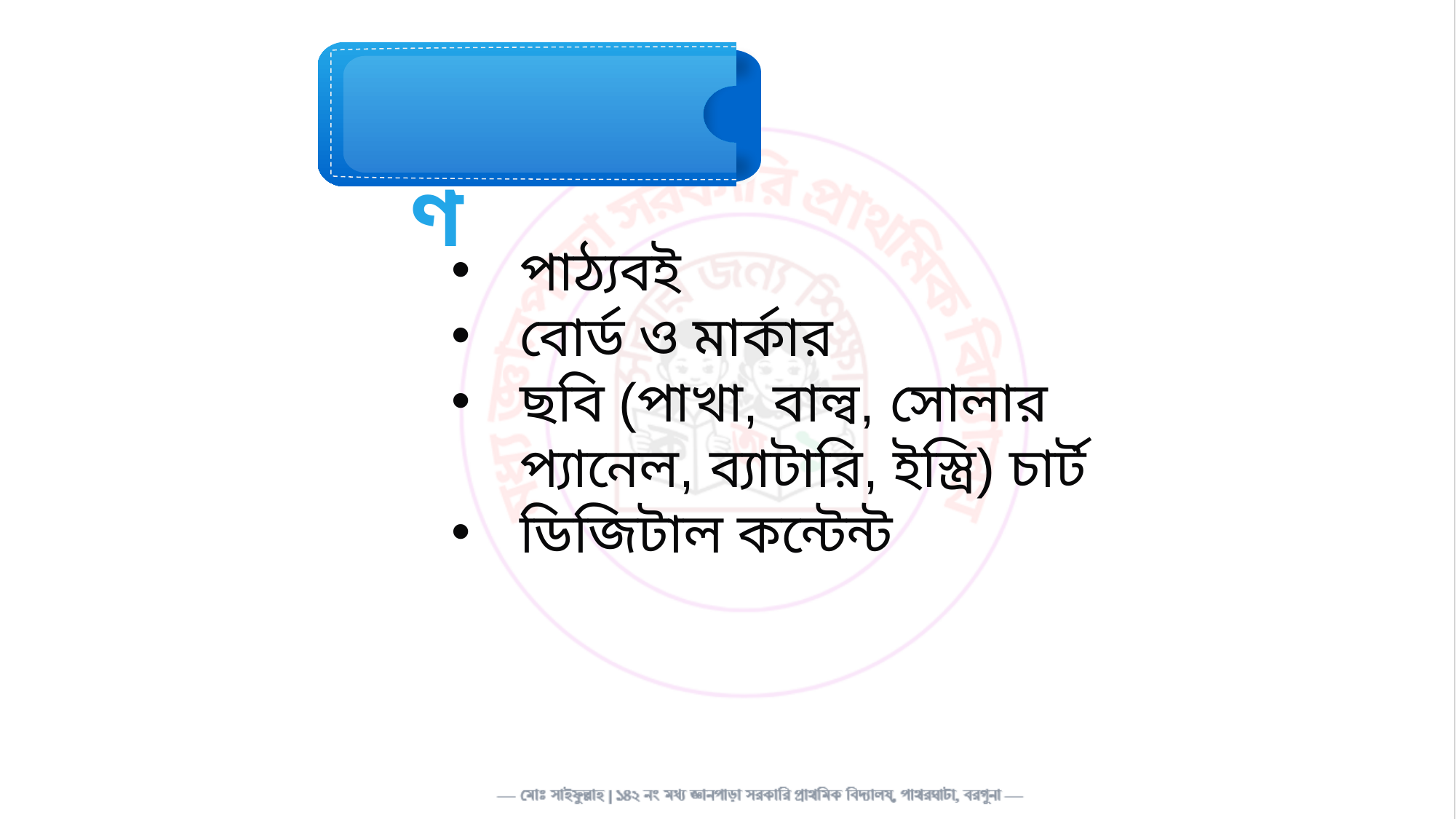

উপকরণ
পাঠ্যবই
বোর্ড ও মার্কার
ছবি (পাখা, বাল্ব, সোলার প্যানেল, ব্যাটারি, ইস্ত্রি) চার্ট
ডিজিটাল কন্টেন্ট